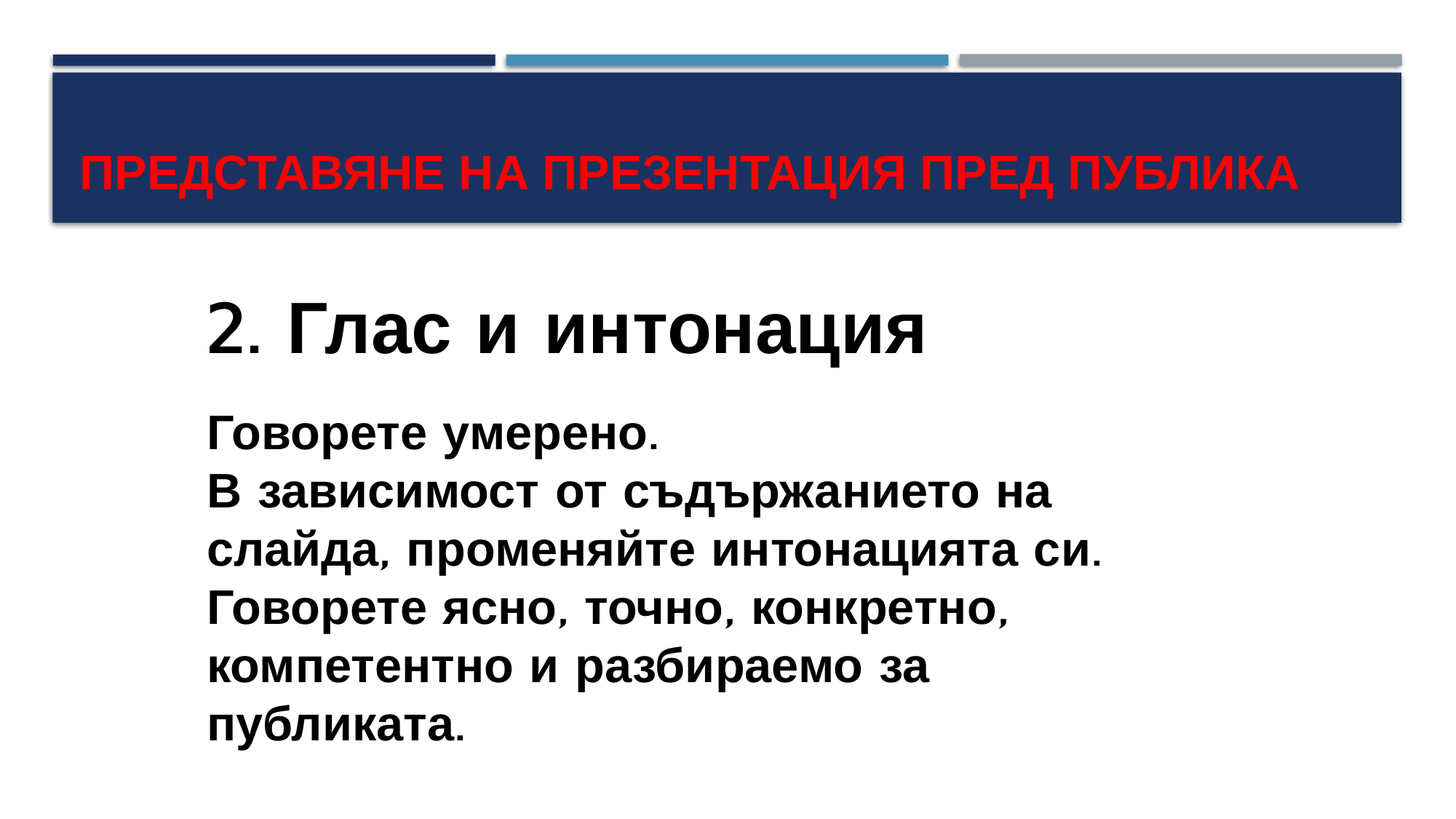

# представяне на презентация пред публика
2. Глас и интонация
Говорете умерено.
В зависимост от съдържанието на слайда, променяйте интонацията си.
Говорете ясно, точно, конкретно, компетентно и разбираемо за публиката.